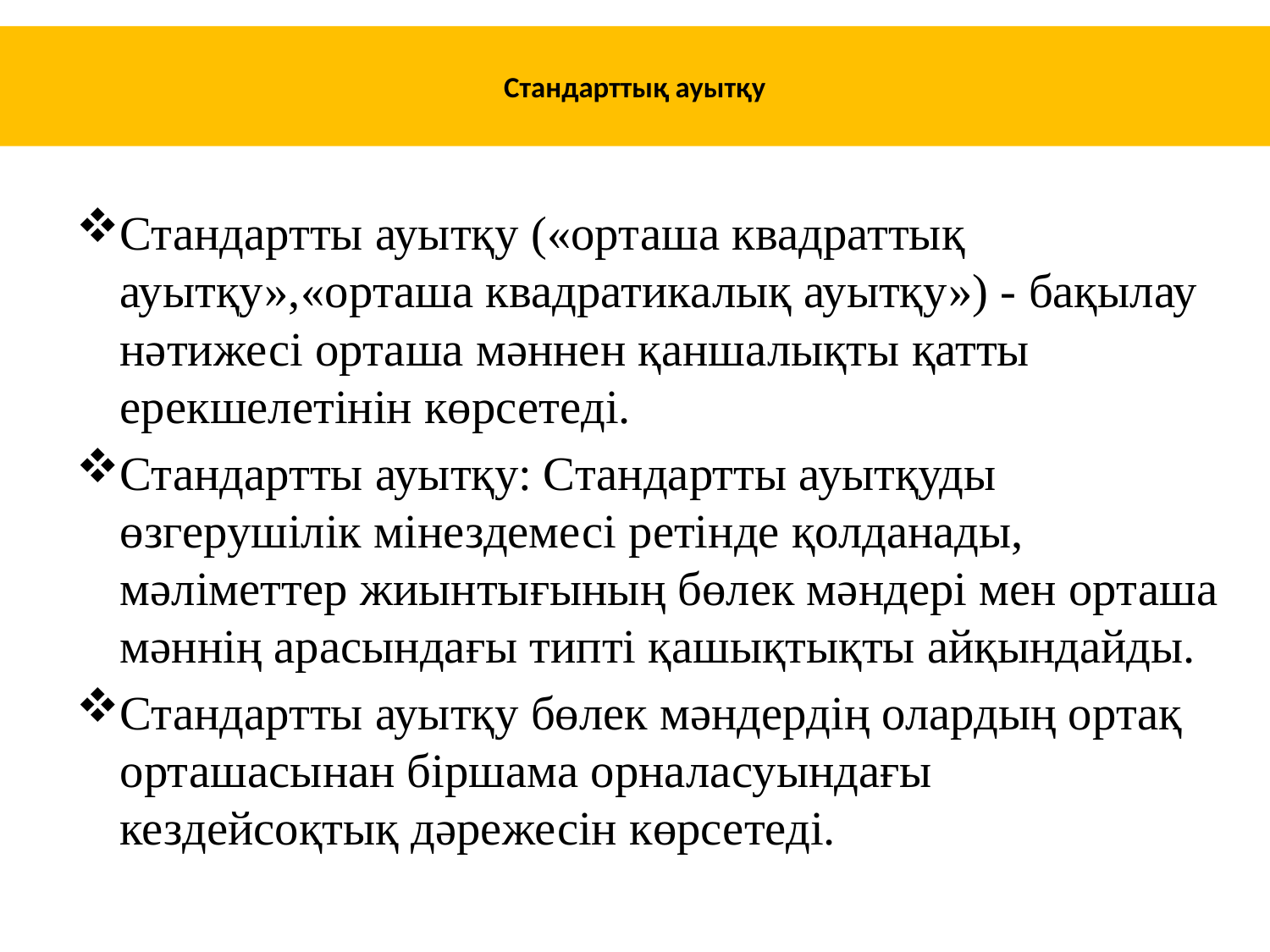

# Стандарттық ауытқу
Стандартты ауытқу («орташа квадраттық ауытқу»,«орташа квадратикалық ауытқу») - бақылау нәтижесі орташа мәннен қаншалықты қатты ерекшелетінін көрсетеді.
Стандартты ауытқу: Стандартты ауытқуды өзгерушілік мінездемесі ретінде қолданады, мәліметтер жиынтығының бөлек мәндері мен орташа мәннің арасындағы типті қашықтықты айқындайды.
Стандартты ауытқу бөлек мәндердің олардың ортақ орташасынан біршама орналасуындағы кездейсоқтық дәрежесін көрсетеді.